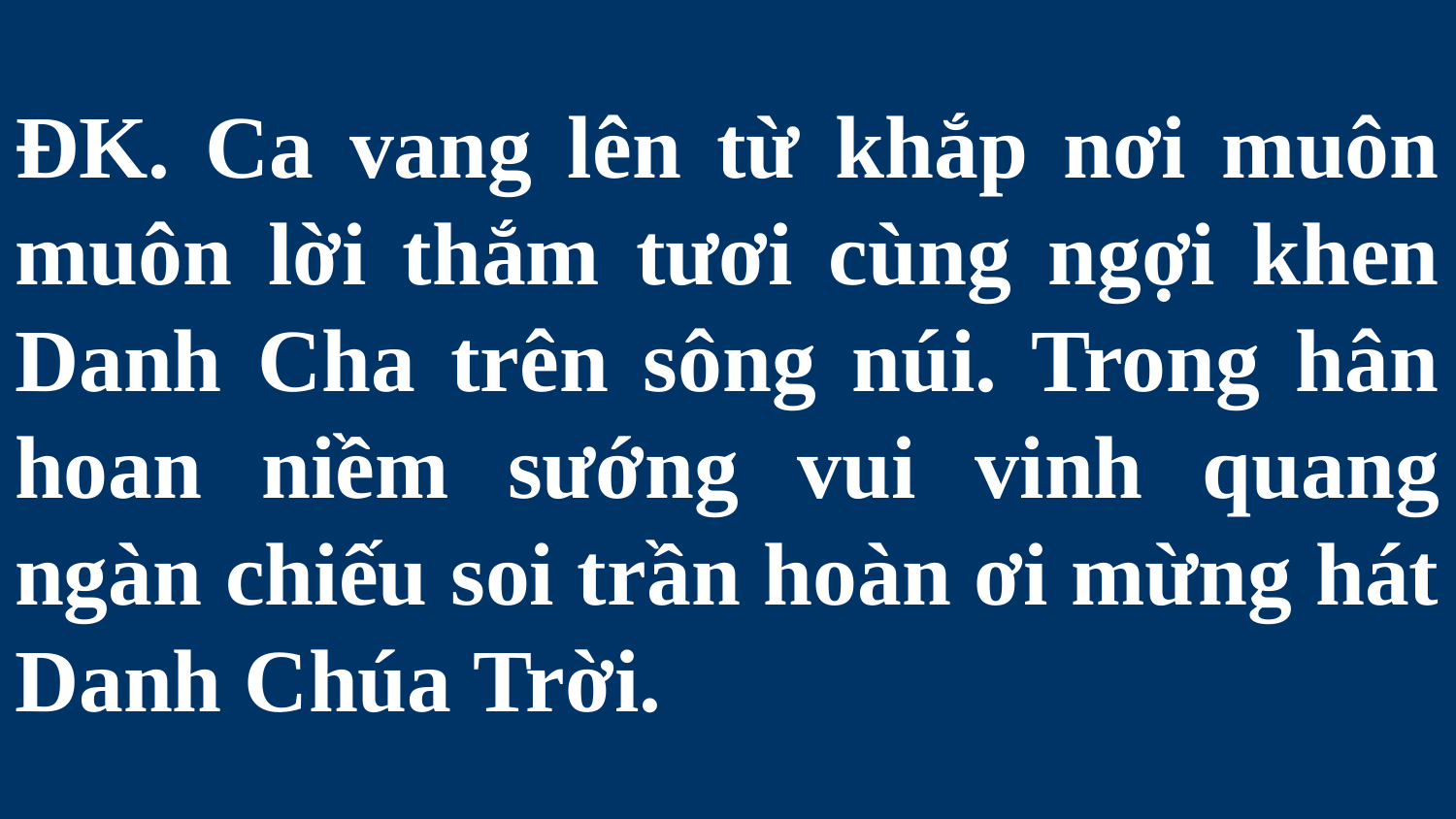

# ĐK. Ca vang lên từ khắp nơi muôn muôn lời thắm tươi cùng ngợi khen Danh Cha trên sông núi. Trong hân hoan niềm sướng vui vinh quang ngàn chiếu soi trần hoàn ơi mừng hát Danh Chúa Trời.